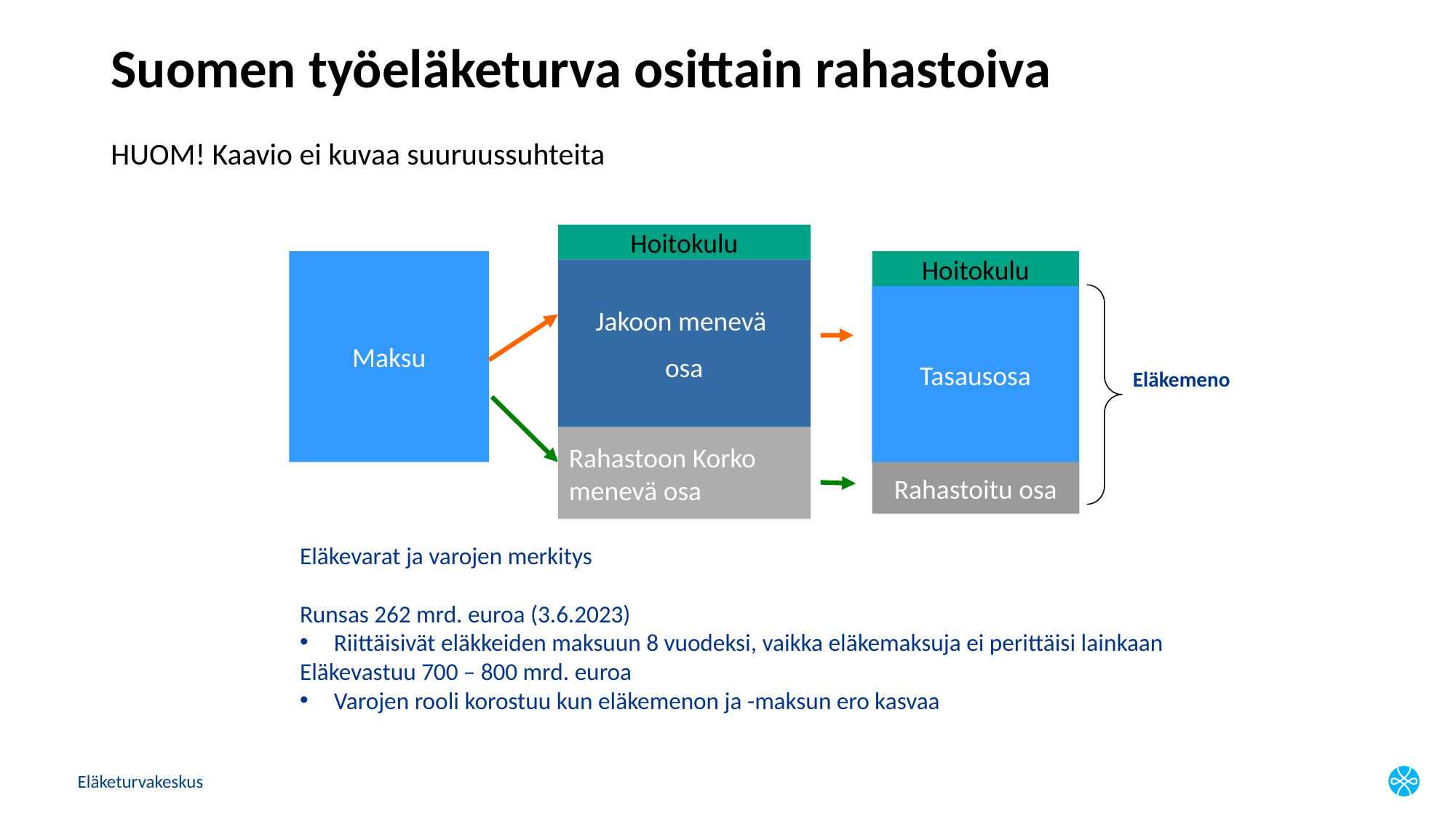

# Suomen työeläketurva osittain rahastoiva HUOM! Kaavio ei kuvaa suuruussuhteita
Hoitokulu
Maksu
Hoitokulu
Jakoon menevä
osa

Tasausosa

Eläkemeno

Rahastoon Korko
menevä osa
Rahastoitu osa

Eläkevarat ja varojen merkitys

Runsas 262 mrd. euroa (3.6.2023)
Riittäisivät eläkkeiden maksuun 8 vuodeksi, vaikka eläkemaksuja ei perittäisi lainkaan
Eläkevastuu 700 – 800 mrd. euroa
Varojen rooli korostuu kun eläkemenon ja -maksun ero kasvaa

Eläketurvakeskus